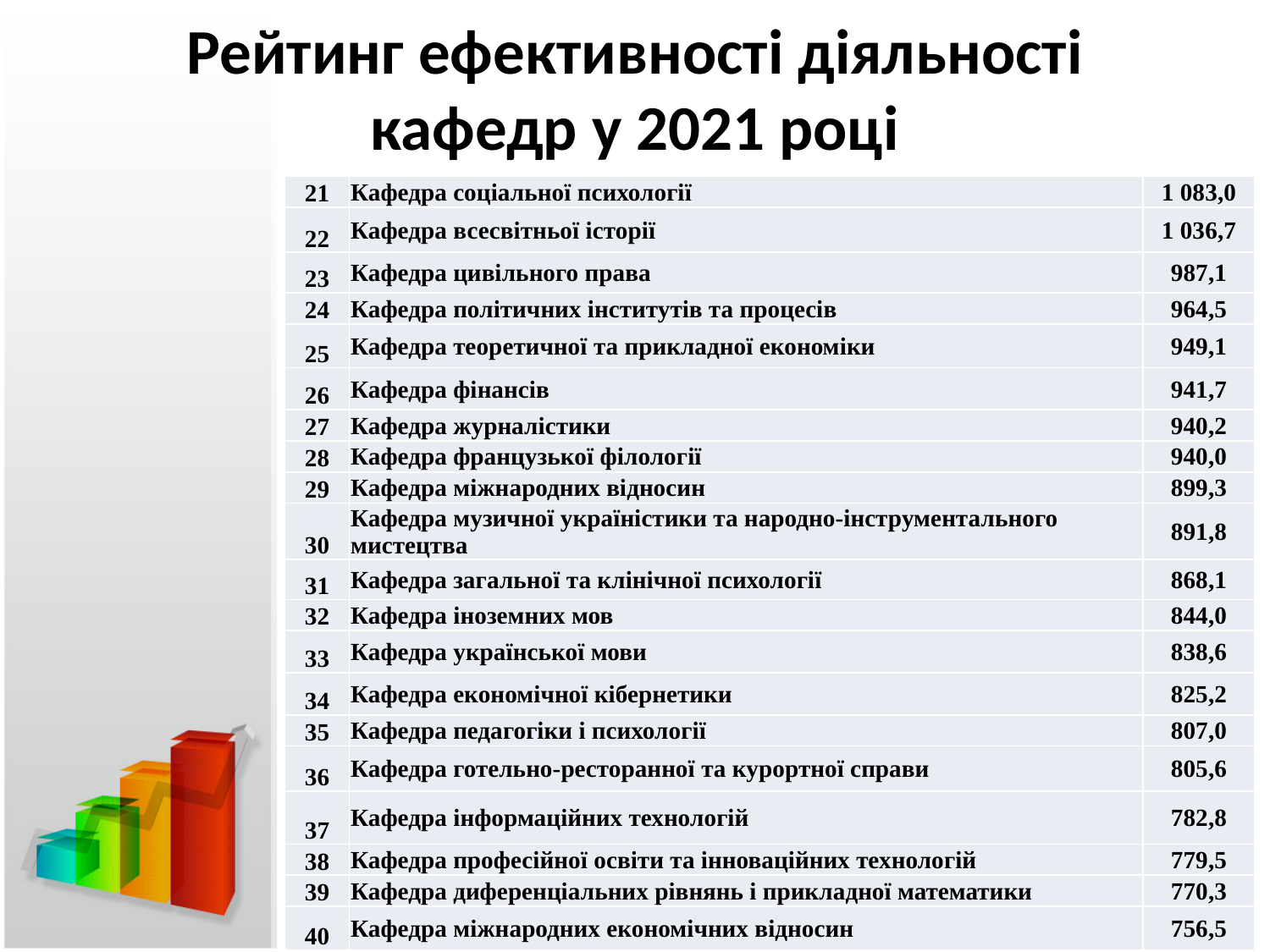

# Рейтинг ефективності діяльності кафедр у 2021 році
| 21 | Кафедра соціальної психології | 1 083,0 |
| --- | --- | --- |
| 22 | Кафедра всесвітньої історії | 1 036,7 |
| 23 | Кафедра цивільного права | 987,1 |
| 24 | Кафедра політичних інститутів та процесів | 964,5 |
| 25 | Кафедра теоретичної та прикладної економіки | 949,1 |
| 26 | Кафедра фінансів | 941,7 |
| 27 | Кафедра журналістики | 940,2 |
| 28 | Кафедра французької філології | 940,0 |
| 29 | Кафедра міжнародних відносин | 899,3 |
| 30 | Кафедра музичної україністики та народно-інструментального мистецтва | 891,8 |
| 31 | Кафедра загальної та клінічної психології | 868,1 |
| 32 | Кафедра іноземних мов | 844,0 |
| 33 | Кафедра української мови | 838,6 |
| 34 | Кафедра економічної кібернетики | 825,2 |
| 35 | Кафедра педагогіки і психології | 807,0 |
| 36 | Кафедра готельно-ресторанної та курортної справи | 805,6 |
| 37 | Кафедра інформаційних технологій | 782,8 |
| 38 | Кафедра професійної освіти та інноваційних технологій | 779,5 |
| 39 | Кафедра диференціальних рівнянь і прикладної математики | 770,3 |
| 40 | Кафедра міжнародних економічних відносин | 756,5 |